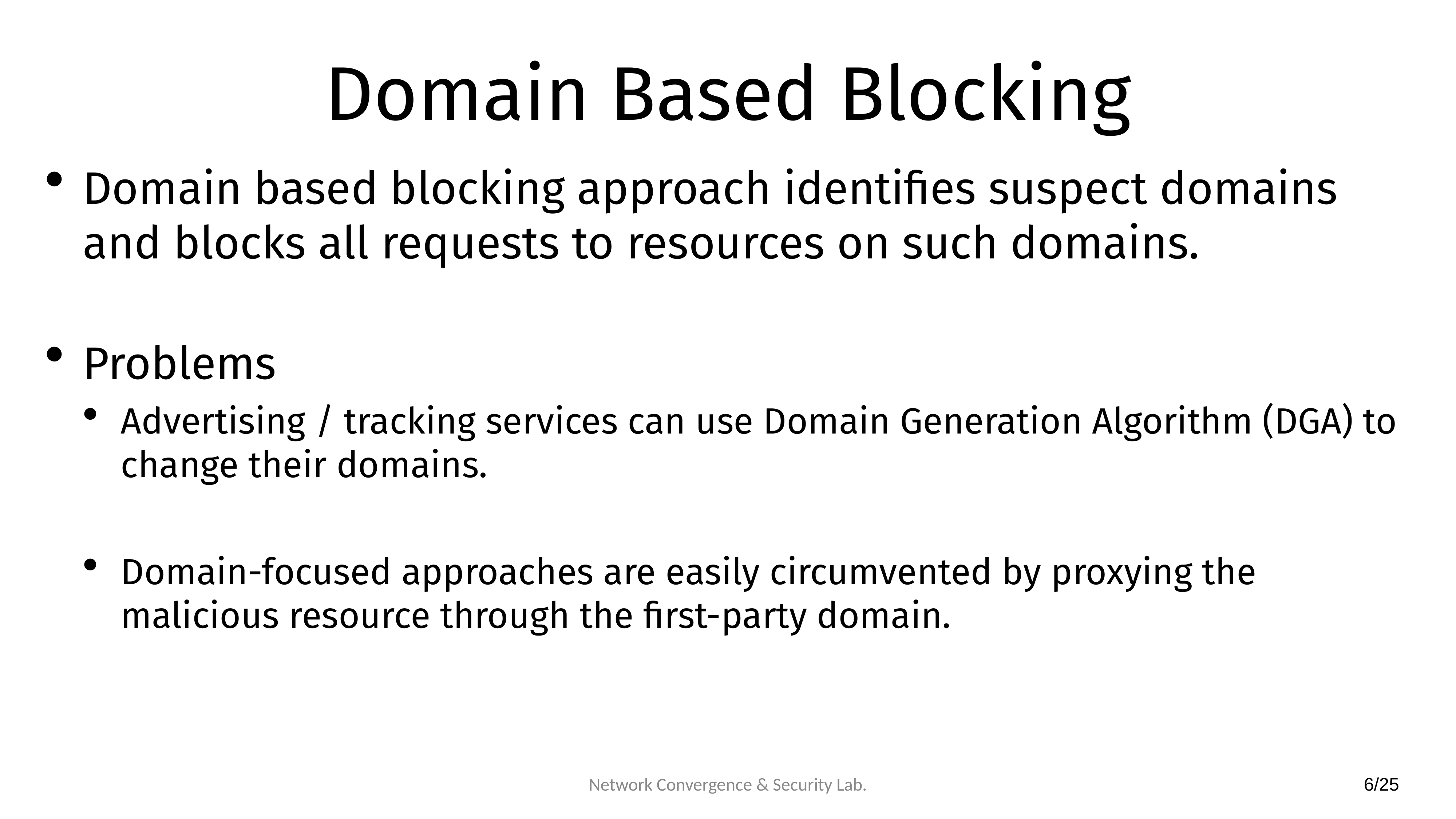

# Domain Based Blocking
Domain based blocking approach identifies suspect domains and blocks all requests to resources on such domains.

Problems
Advertising / tracking services can use Domain Generation Algorithm (DGA) to change their domains.

Domain-focused approaches are easily circumvented by proxying the malicious resource through the first-party domain.

6/25